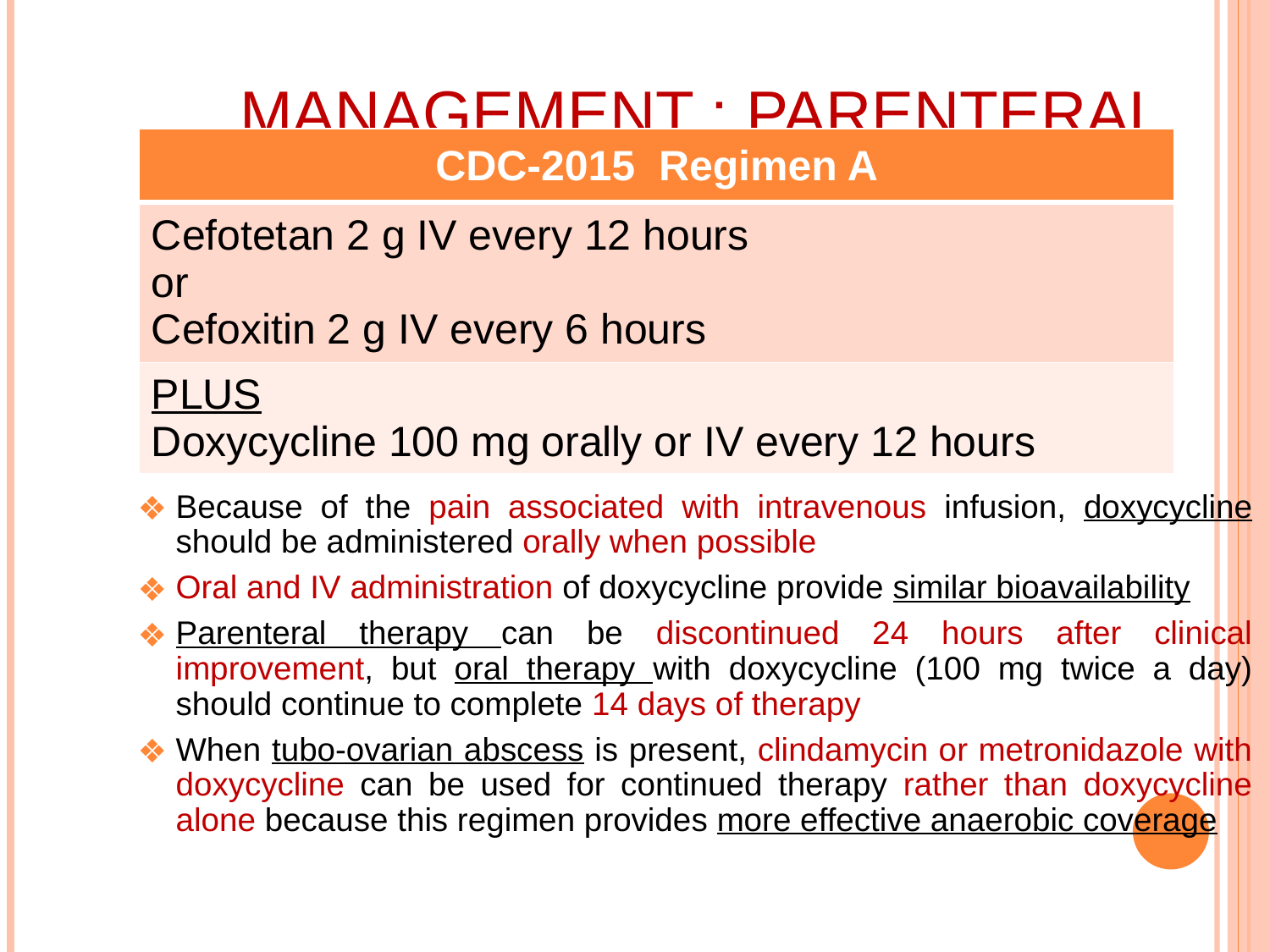

# Management : Parenteral

Because of the pain associated with intravenous infusion, doxycycline should be administered orally when possible
Oral and IV administration of doxycycline provide similar bioavailability
Parenteral therapy can be discontinued 24 hours after clinical improvement, but oral therapy with doxycycline (100 mg twice a day) should continue to complete 14 days of therapy
When tubo-ovarian abscess is present, clindamycin or metronidazole with doxycycline can be used for continued therapy rather than doxycycline alone because this regimen provides more effective anaerobic coverage

| CDC-2015 Regimen A |
| --- |
| Cefotetan 2 g IV every 12 hours or Cefoxitin 2 g IV every 6 hours |
| PLUS Doxycycline 100 mg orally or IV every 12 hours |